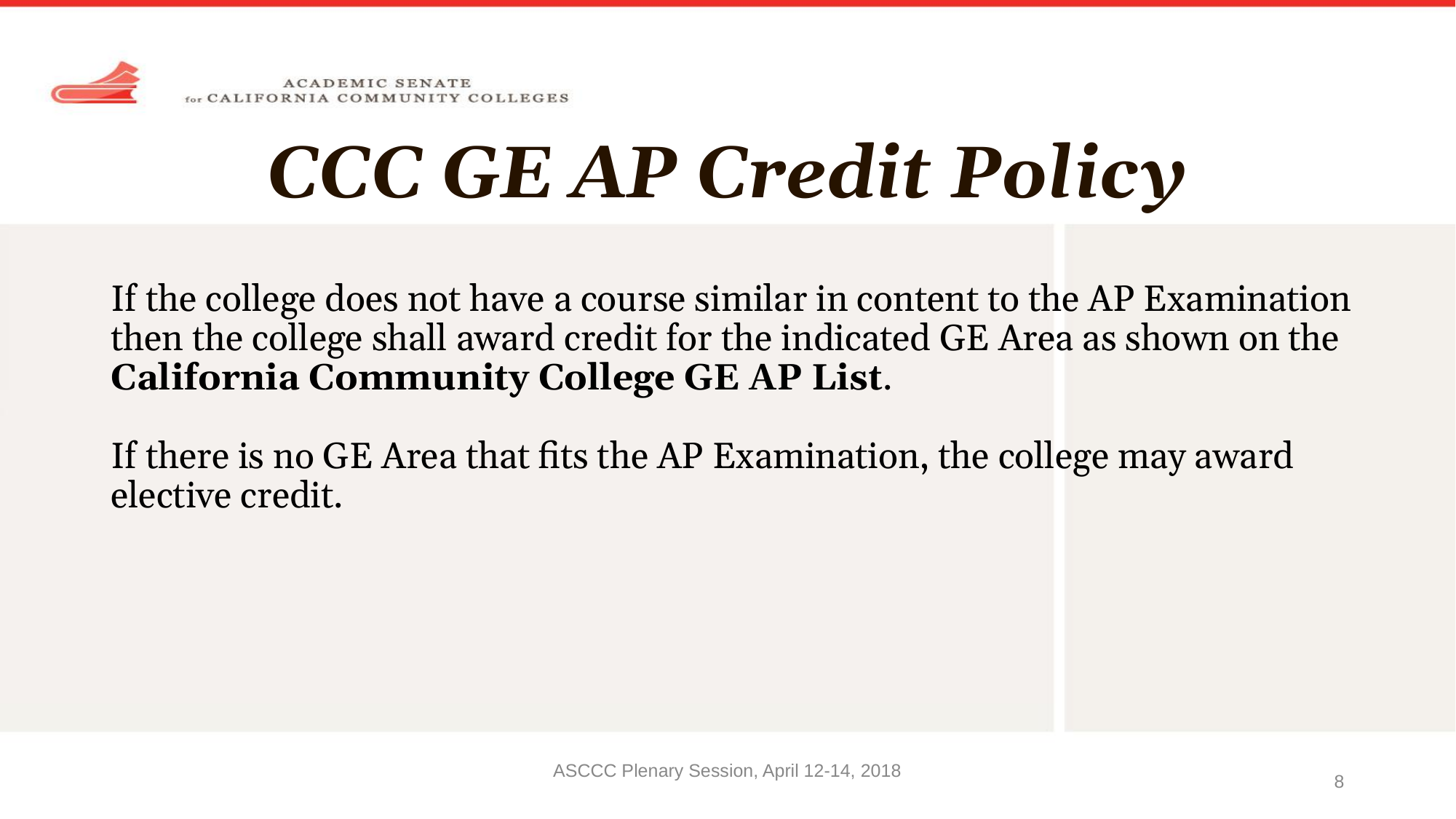

# CCC GE AP Credit Policy
If the college does not have a course similar in content to the AP Examination then the college shall award credit for the indicated GE Area as shown on the California Community College GE AP List.

If there is no GE Area that fits the AP Examination, the college may award elective credit.

ASCCC Plenary Session, April 12-14, 2018

8